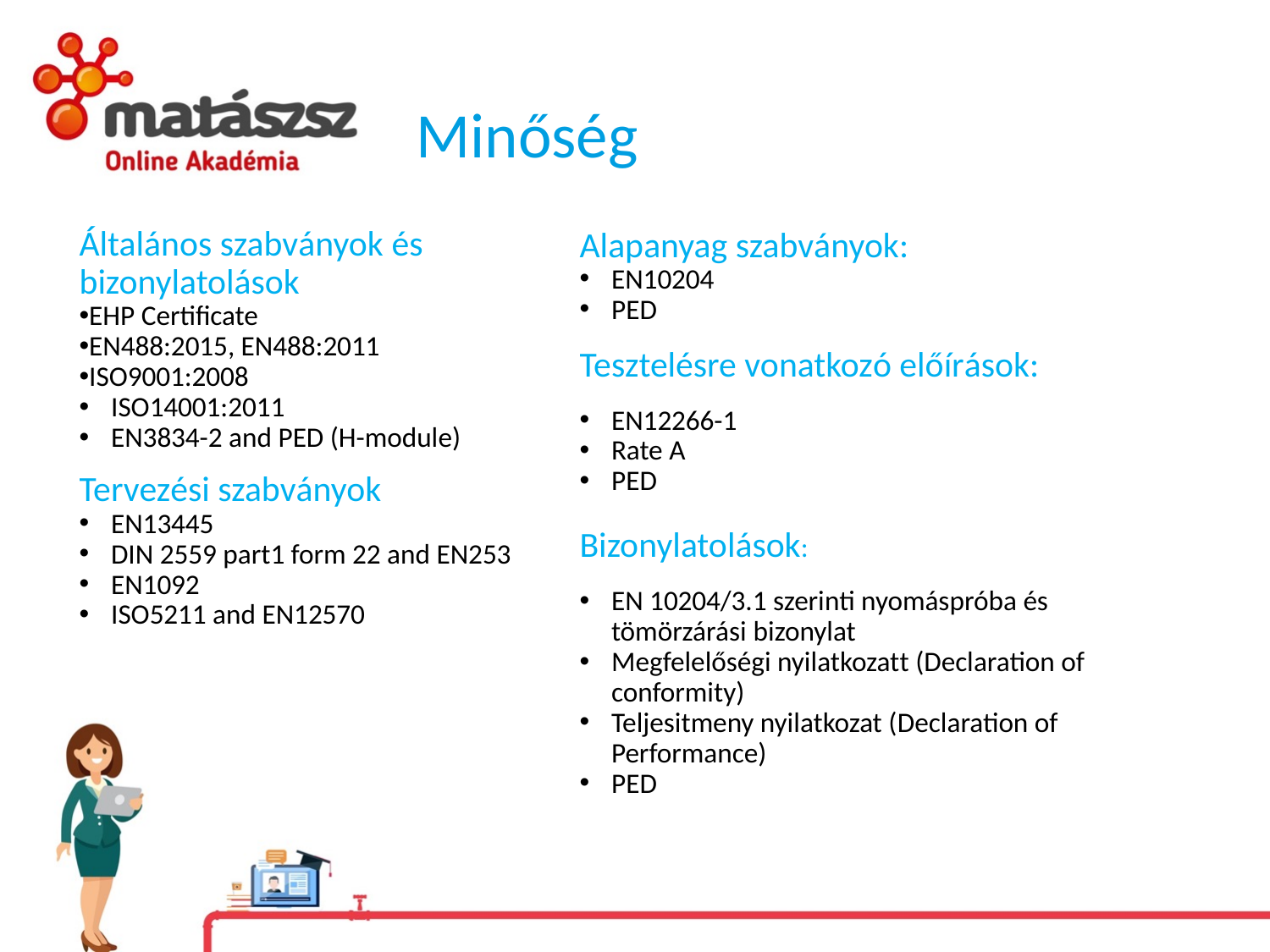

# Minőség

Alapanyag szabványok:
EN10204
PED
Tesztelésre vonatkozó előírások:
EN12266-1
Rate A
PED

Bizonylatolások:
EN 10204/3.1 szerinti nyomáspróba és tömörzárási bizonylat
Megfelelőségi nyilatkozatt (Declaration of conformity)
Teljesitmeny nyilatkozat (Declaration of Performance)
PED

Általános szabványok és bizonylatolások
EHP Certificate
EN488:2015, EN488:2011
ISO9001:2008
ISO14001:2011
EN3834-2 and PED (H-module)
Tervezési szabványok
EN13445
DIN 2559 part1 form 22 and EN253
EN1092
ISO5211 and EN12570